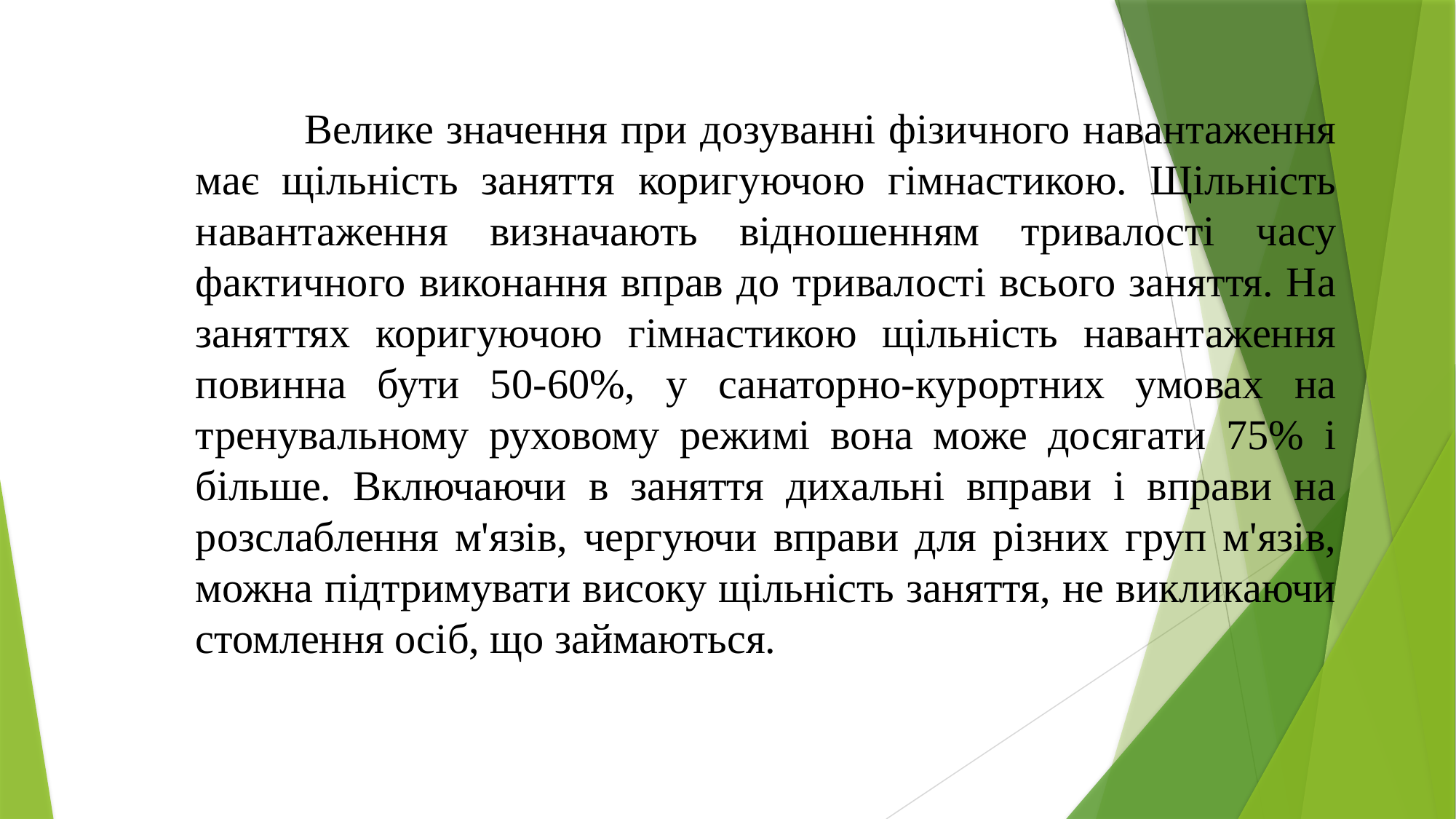

Велике значення при дозуванні фізичного навантаження має щільність заняття коригуючою гімнастикою. Щільність навантаження визначають відношенням тривалості часу фактичного виконання вправ до тривалості всього заняття. На заняттях коригуючою гімнастикою щільність навантаження повинна бути 50-60%, у санаторно-курортних умовах на тренувальному руховому режимі вона може досягати 75% і більше. Включаючи в заняття дихальні вправи і вправи на розслаблення м'язів, чергуючи вправи для різних груп м'язів, можна підтримувати високу щільність заняття, не викликаючи стомлення осіб, що займаються.